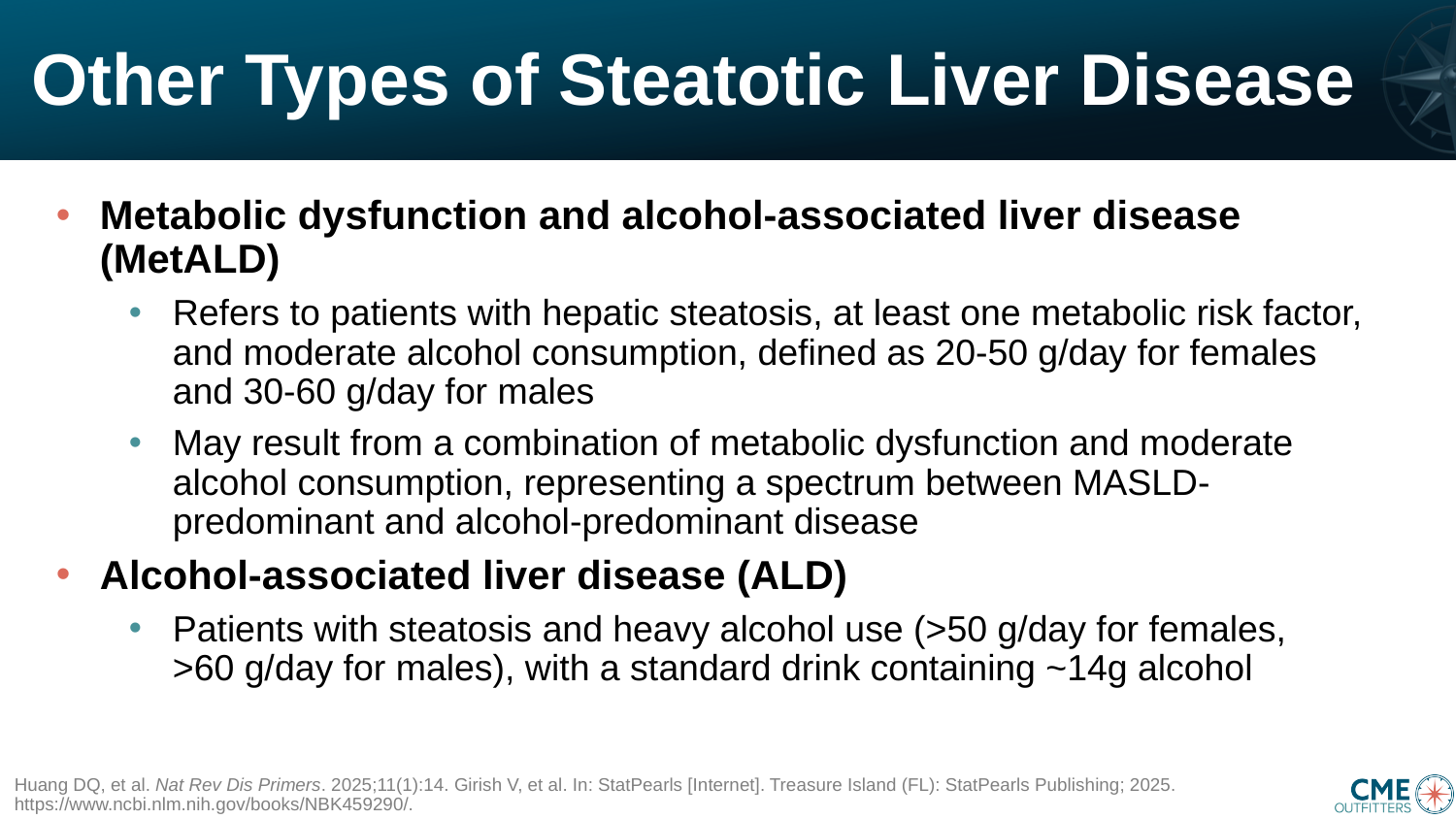

# Other Types of Steatotic Liver Disease
Metabolic dysfunction and alcohol-associated liver disease (MetALD)
Refers to patients with hepatic steatosis, at least one metabolic risk factor, and moderate alcohol consumption, defined as 20-50 g/day for females and 30-60 g/day for males
May result from a combination of metabolic dysfunction and moderate alcohol consumption, representing a spectrum between MASLD-predominant and alcohol-predominant disease
Alcohol-associated liver disease (ALD)
Patients with steatosis and heavy alcohol use (>50 g/day for females,
>60 g/day for males), with a standard drink containing ~14g alcohol

Huang DQ, et al. Nat Rev Dis Primers. 2025;11(1):14. Girish V, et al. In: StatPearls [Internet]. Treasure Island (FL): StatPearls Publishing; 2025. https://www.ncbi.nlm.nih.gov/books/NBK459290/.